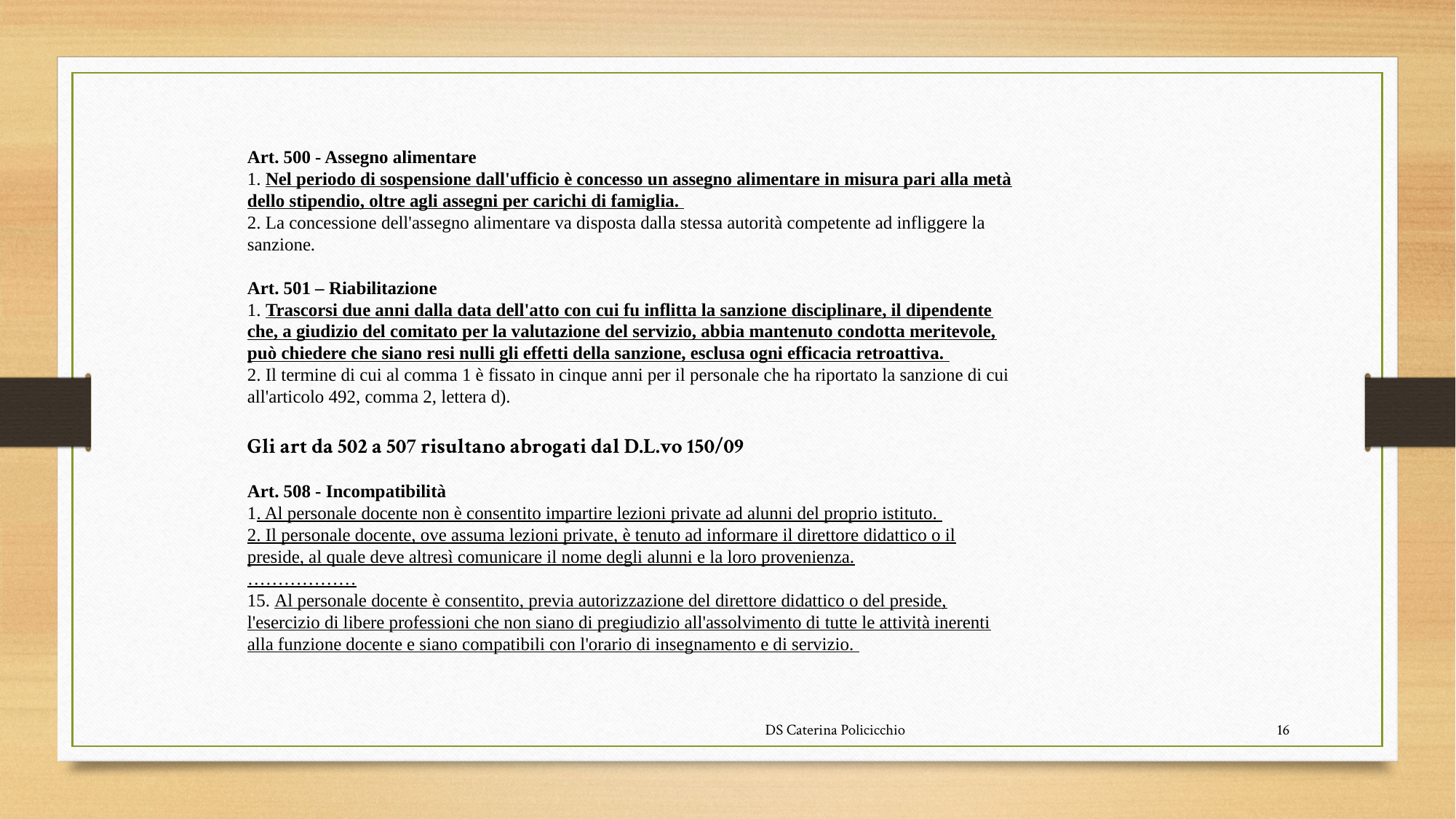

Art. 500 - Assegno alimentare
1. Nel periodo di sospensione dall'ufficio è concesso un assegno alimentare in misura pari alla metà dello stipendio, oltre agli assegni per carichi di famiglia.
2. La concessione dell'assegno alimentare va disposta dalla stessa autorità competente ad infliggere la sanzione.

Art. 501 – Riabilitazione
1. Trascorsi due anni dalla data dell'atto con cui fu inflitta la sanzione disciplinare, il dipendente che, a giudizio del comitato per la valutazione del servizio, abbia mantenuto condotta meritevole, può chiedere che siano resi nulli gli effetti della sanzione, esclusa ogni efficacia retroattiva.
2. Il termine di cui al comma 1 è fissato in cinque anni per il personale che ha riportato la sanzione di cui all'articolo 492, comma 2, lettera d).

Gli art da 502 a 507 risultano abrogati dal D.L.vo 150/09

Art. 508 - Incompatibilità
1. Al personale docente non è consentito impartire lezioni private ad alunni del proprio istituto.
2. Il personale docente, ove assuma lezioni private, è tenuto ad informare il direttore didattico o il preside, al quale deve altresì comunicare il nome degli alunni e la loro provenienza.
………………
15. Al personale docente è consentito, previa autorizzazione del direttore didattico o del preside, l'esercizio di libere professioni che non siano di pregiudizio all'assolvimento di tutte le attività inerenti alla funzione docente e siano compatibili con l'orario di insegnamento e di servizio.

                                                                                                                                                                              DS Caterina Policicchio
16